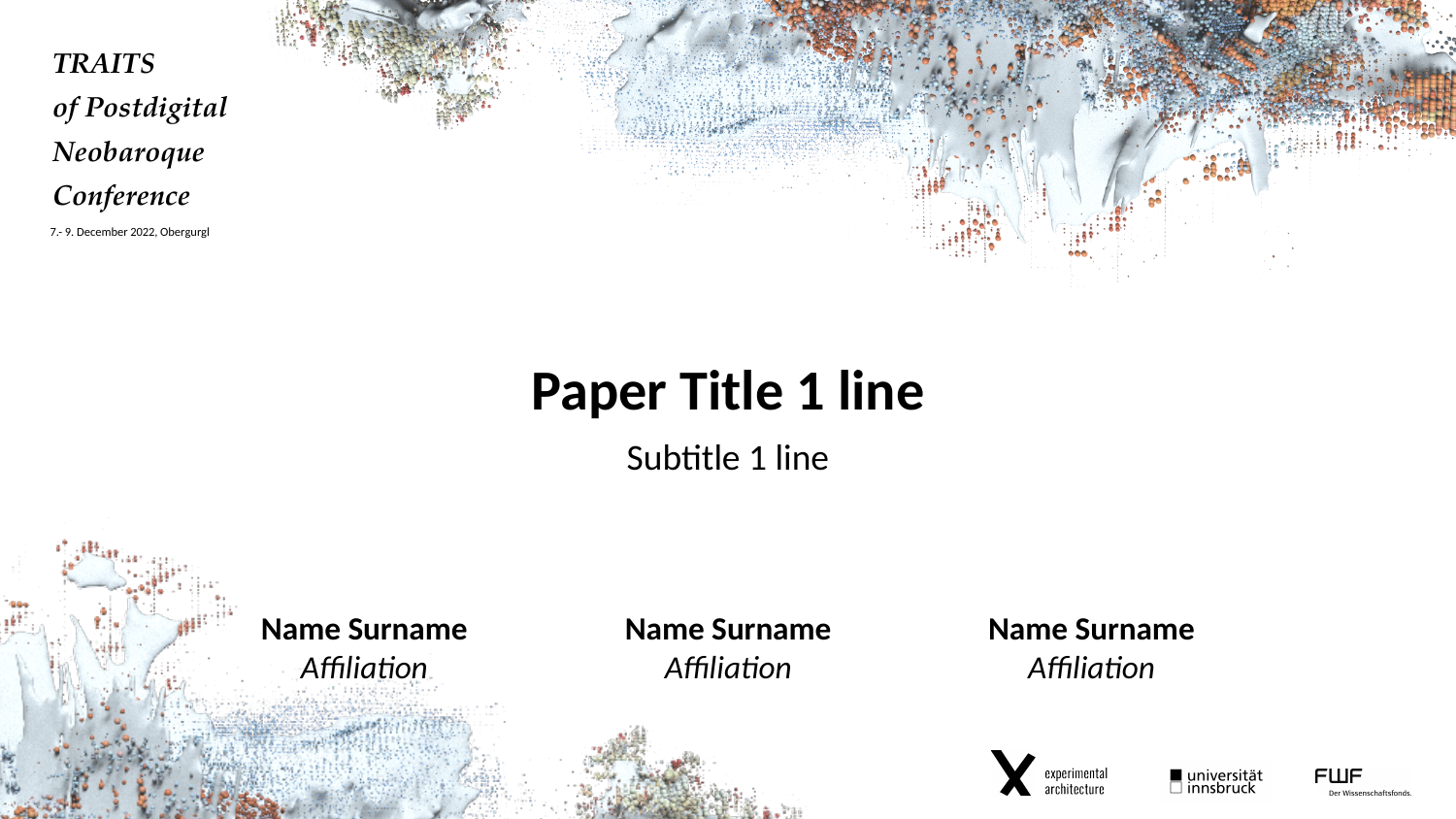

Paper Title 1 line
Subtitle 1 line
Name Surname
Affiliation
Name Surname
Affiliation
Name Surname
Affiliation